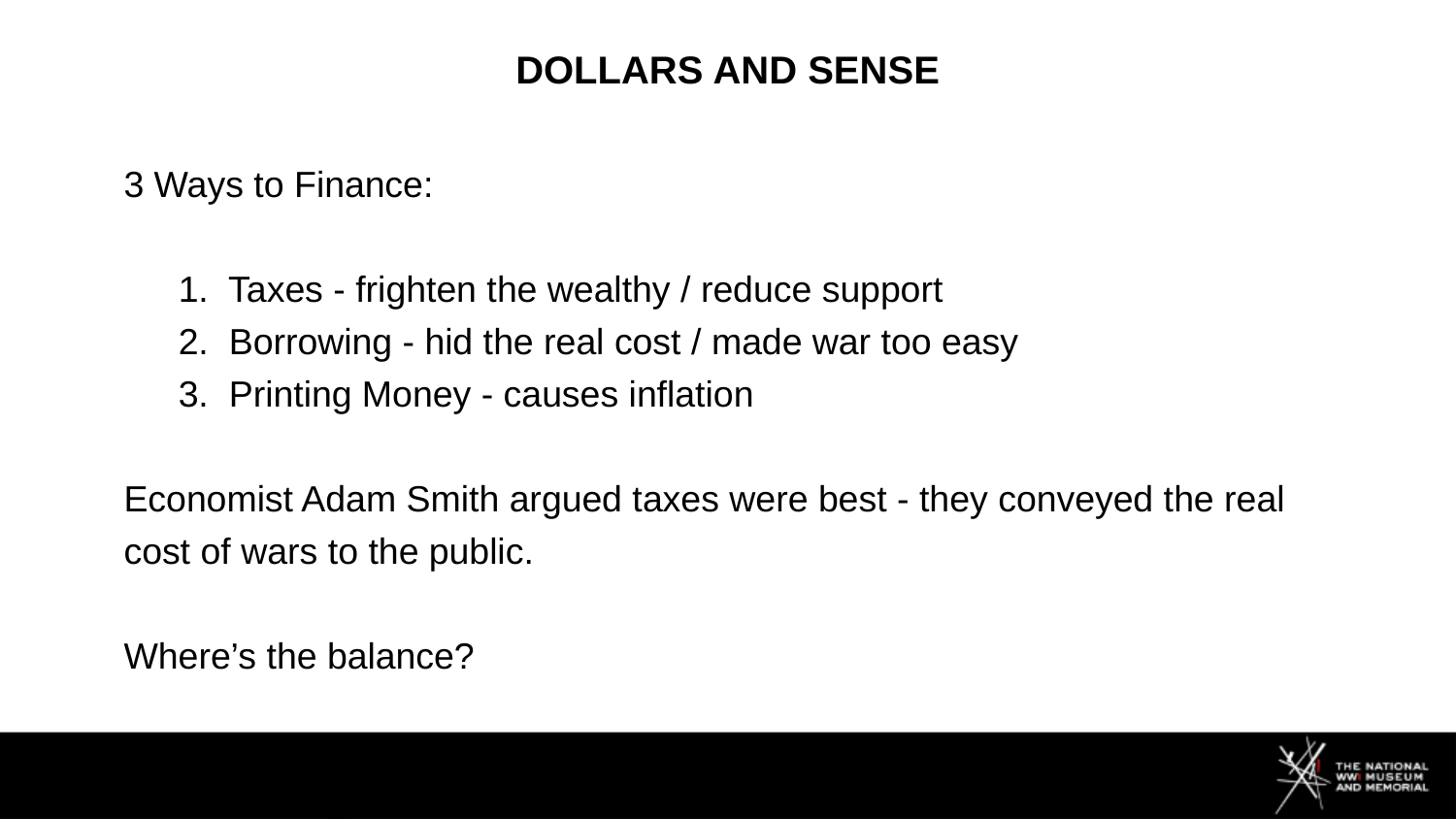

# Dollars and sense
3 Ways to Finance:

1.  Taxes - frighten the wealthy / reduce support
2.  Borrowing - hid the real cost / made war too easy
3.  Printing Money - causes inflation

Economist Adam Smith argued taxes were best - they conveyed the real cost of wars to the public.

Where’s the balance?